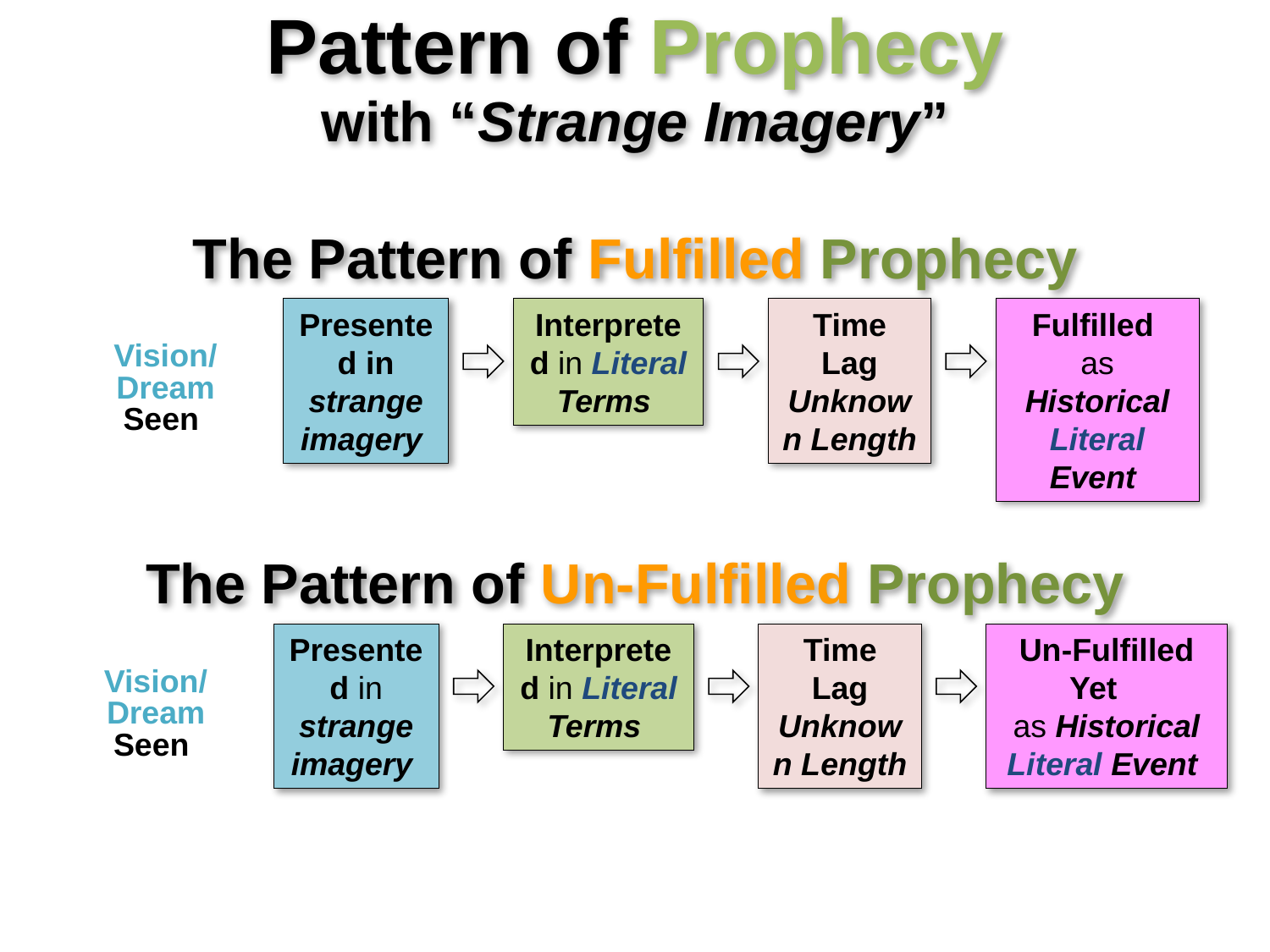

Pattern of Prophecy
with “Strange Imagery”
The Pattern of Fulfilled Prophecy
Presented in strange imagery
Interpreted in Literal Terms
Time Lag
Unknown Length
Fulfilled
as Historical Literal Event
Vision/Dream
Seen

The Pattern of Un-Fulfilled Prophecy
Presented in strange imagery
Interpreted in Literal Terms
Time Lag
Unknown Length
Un-Fulfilled Yet
as Historical Literal Event
Vision/Dream
Seen